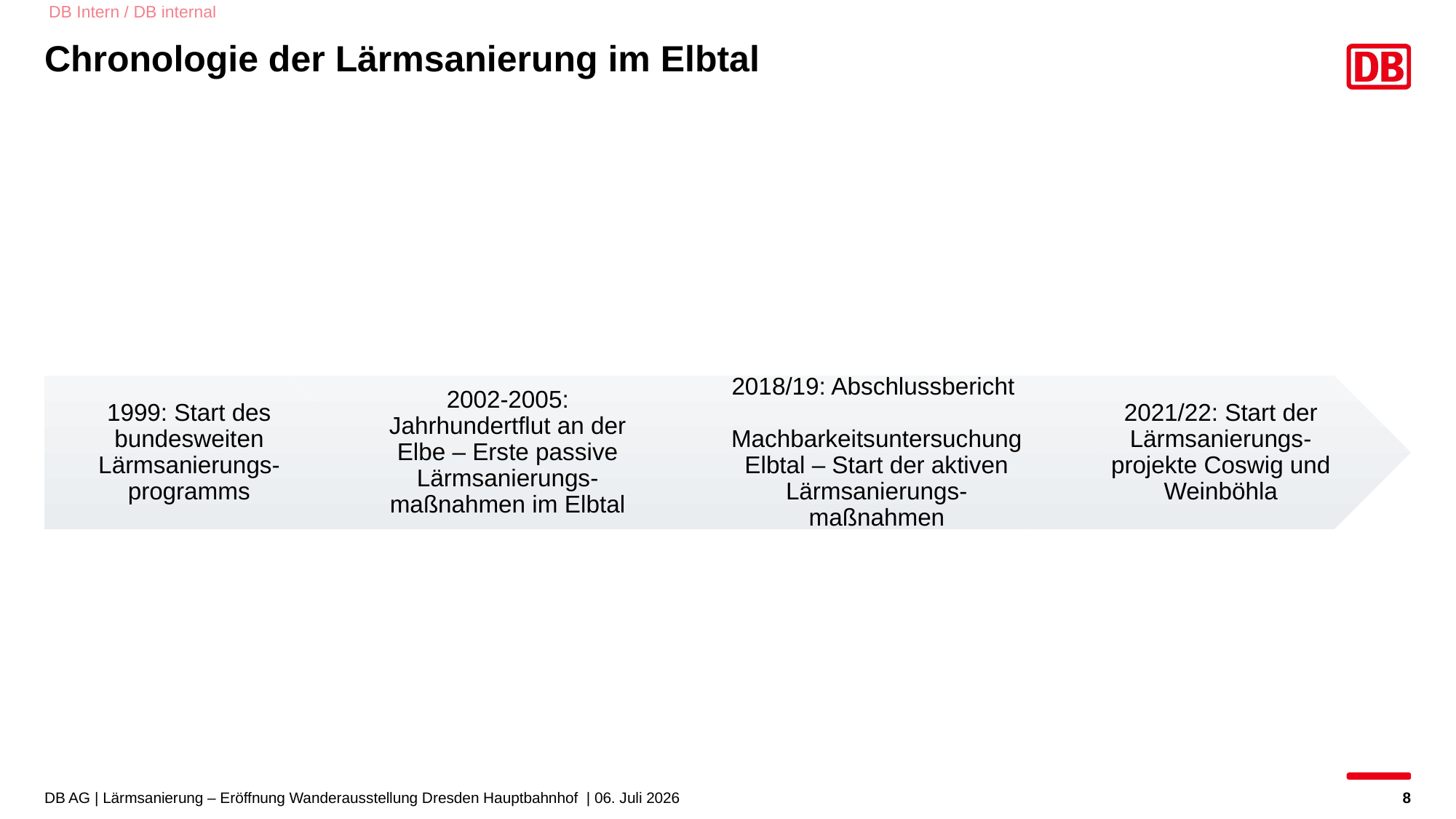

# Chronologie der Lärmsanierung im Elbtal
1999: Start des bundesweiten Lärmsanierungs-programms
2002-2005: Jahrhundertflut an der Elbe – Erste passive Lärmsanierungs-maßnahmen im Elbtal
2018/19: Abschlussbericht   Machbarkeitsuntersuchung Elbtal – Start der aktiven Lärmsanierungs-maßnahmen
2021/22: Start der Lärmsanierungs-projekte Coswig und Weinböhla
DB AG | Lärmsanierung – Eröffnung Wanderausstellung Dresden Hauptbahnhof  | 06. Juli 2026
8